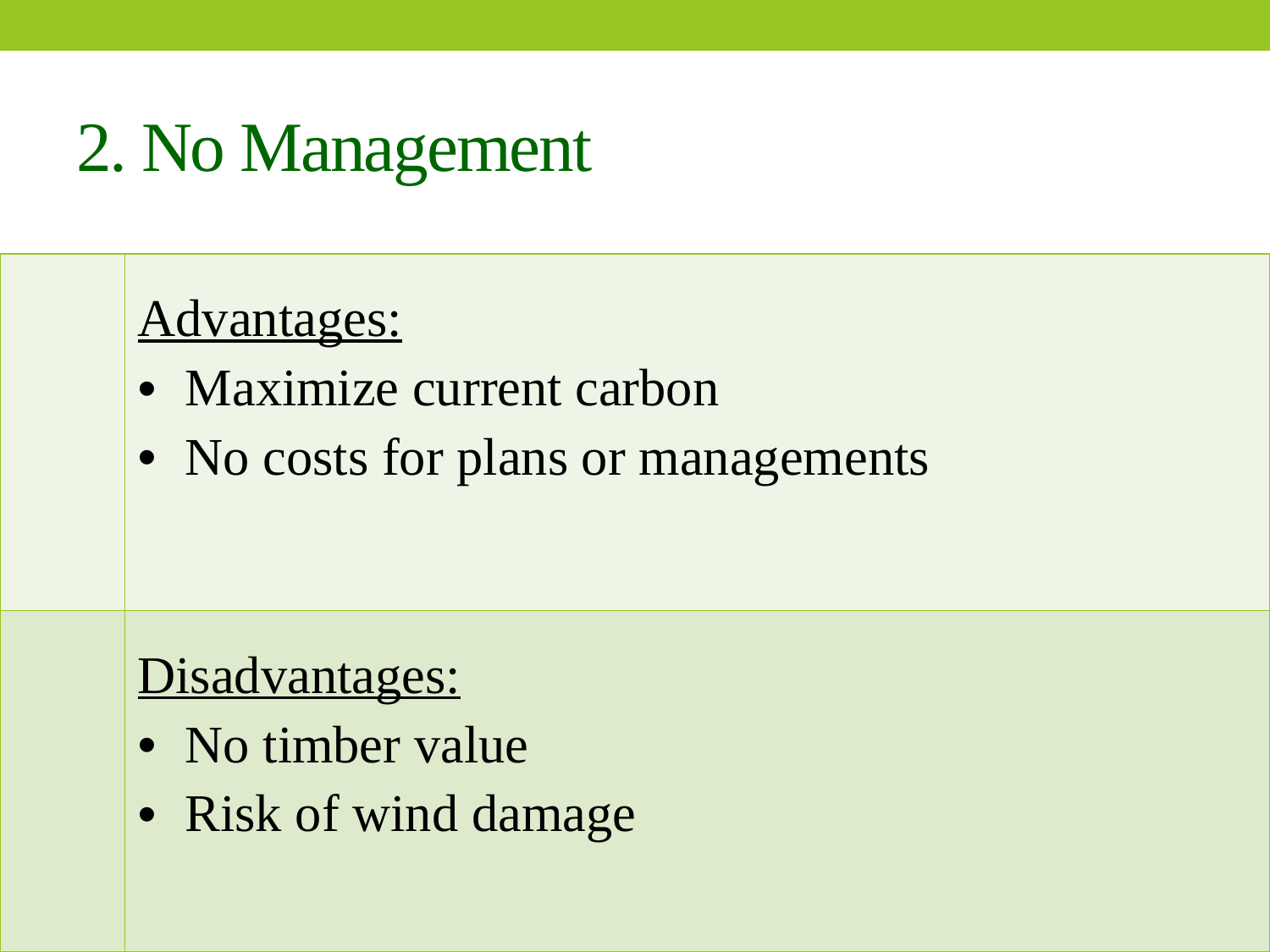

# 2. No Management
|  | Advantages: Maximize current carbon No costs for plans or managements |
| --- | --- |
|  | Disadvantages: No timber value Risk of wind damage |